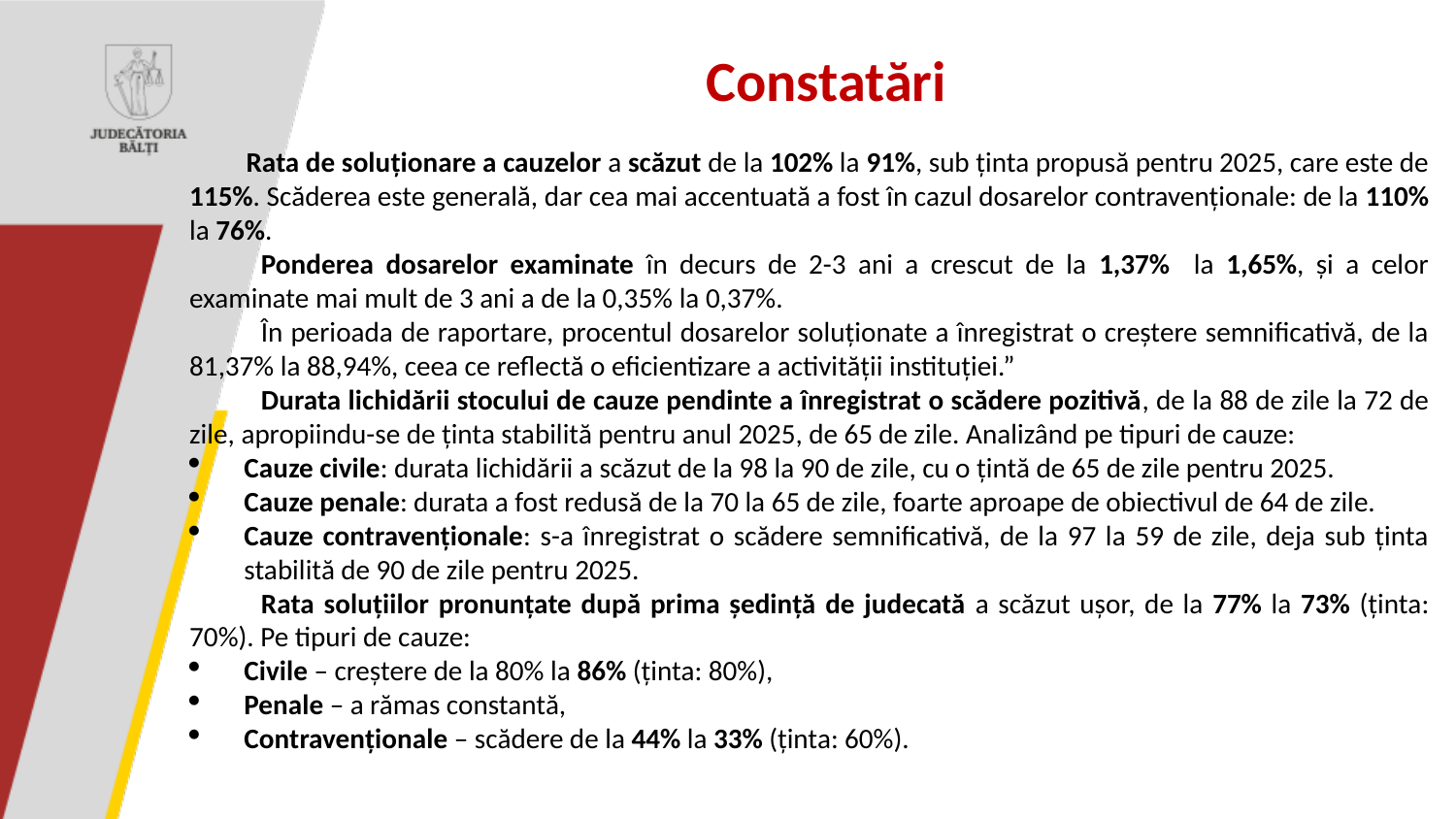

# Constatări
        Rata de soluționare a cauzelor a scăzut de la 102% la 91%, sub ținta propusă pentru 2025, care este de 115%. Scăderea este generală, dar cea mai accentuată a fost în cazul dosarelor contravenționale: de la 110% la 76%.
Ponderea dosarelor examinate în decurs de 2-3 ani a crescut de la 1,37%  la 1,65%, și a celor examinate mai mult de 3 ani a de la 0,35% la 0,37%.
În perioada de raportare, procentul dosarelor soluționate a înregistrat o creștere semnificativă, de la 81,37% la 88,94%, ceea ce reflectă o eficientizare a activității instituției.”
Durata lichidării stocului de cauze pendinte a înregistrat o scădere pozitivă, de la 88 de zile la 72 de zile, apropiindu-se de ținta stabilită pentru anul 2025, de 65 de zile. Analizând pe tipuri de cauze:
Cauze civile: durata lichidării a scăzut de la 98 la 90 de zile, cu o țintă de 65 de zile pentru 2025.
Cauze penale: durata a fost redusă de la 70 la 65 de zile, foarte aproape de obiectivul de 64 de zile.
Cauze contravenționale: s-a înregistrat o scădere semnificativă, de la 97 la 59 de zile, deja sub ținta stabilită de 90 de zile pentru 2025.
Rata soluțiilor pronunțate după prima ședință de judecată a scăzut ușor, de la 77% la 73% (ținta: 70%). Pe tipuri de cauze:
Civile – creștere de la 80% la 86% (ținta: 80%),
Penale – a rămas constantă,
Contravenționale – scădere de la 44% la 33% (ținta: 60%).